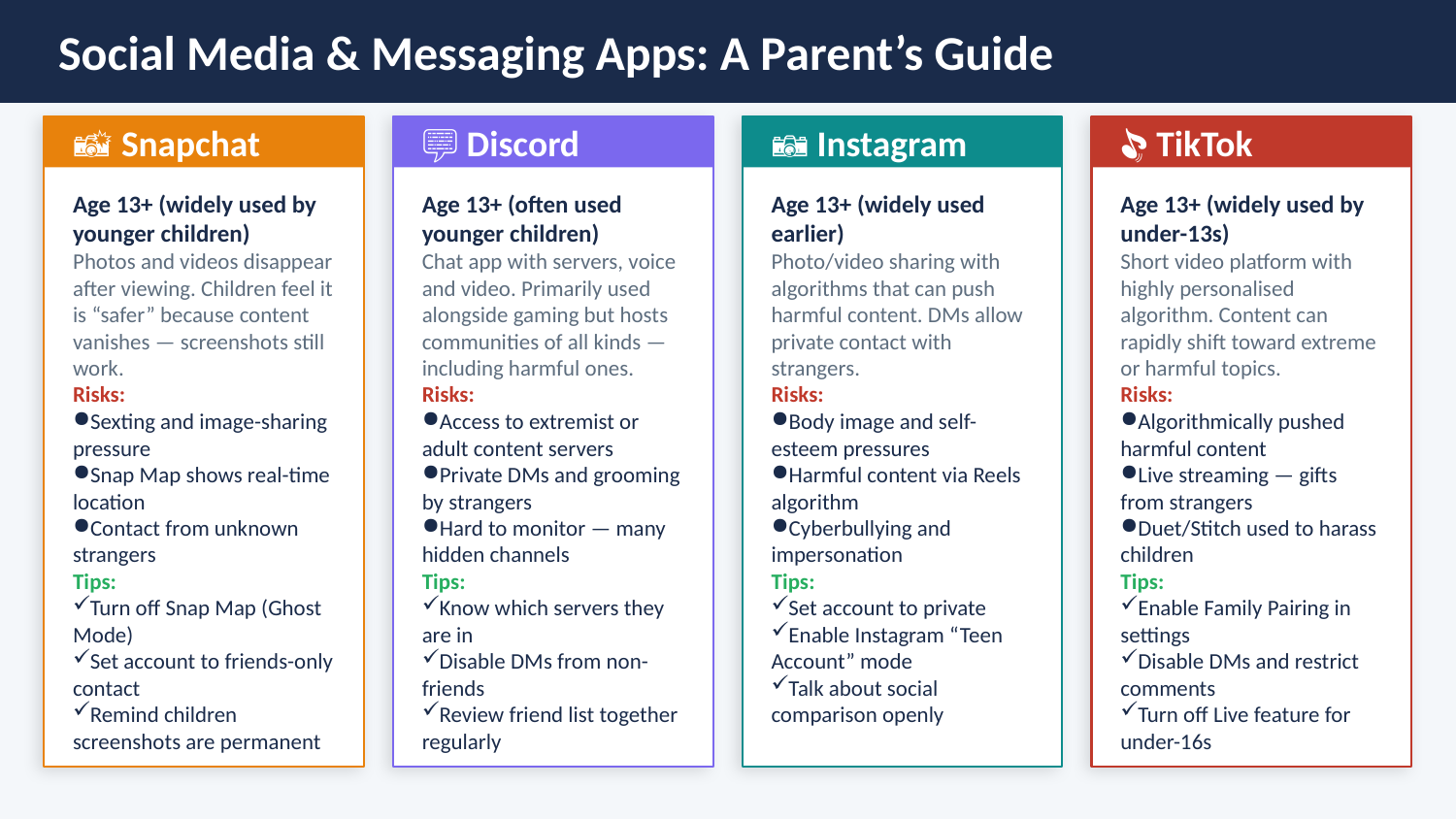

Social Media & Messaging Apps: A Parent’s Guide

📸 Snapchat

💬 Discord

📷 Instagram

🎵 TikTok
Age 13+ (widely used by younger children)
Photos and videos disappear after viewing. Children feel it is “safer” because content vanishes — screenshots still work.
Risks:
Sexting and image-sharing pressure
Snap Map shows real-time location
Contact from unknown strangers
Tips:
Turn off Snap Map (Ghost Mode)
Set account to friends-only contact
Remind children screenshots are permanent
Age 13+ (often used younger children)
Chat app with servers, voice and video. Primarily used alongside gaming but hosts communities of all kinds — including harmful ones.
Risks:
Access to extremist or adult content servers
Private DMs and grooming by strangers
Hard to monitor — many hidden channels
Tips:
Know which servers they are in
Disable DMs from non-friends
Review friend list together regularly
Age 13+ (widely used earlier)
Photo/video sharing with algorithms that can push harmful content. DMs allow private contact with strangers.
Risks:
Body image and self-esteem pressures
Harmful content via Reels algorithm
Cyberbullying and impersonation
Tips:
Set account to private
Enable Instagram “Teen Account” mode
Talk about social comparison openly
Age 13+ (widely used by under-13s)
Short video platform with highly personalised algorithm. Content can rapidly shift toward extreme or harmful topics.
Risks:
Algorithmically pushed harmful content
Live streaming — gifts from strangers
Duet/Stitch used to harass children
Tips:
Enable Family Pairing in settings
Disable DMs and restrict comments
Turn off Live feature for under-16s